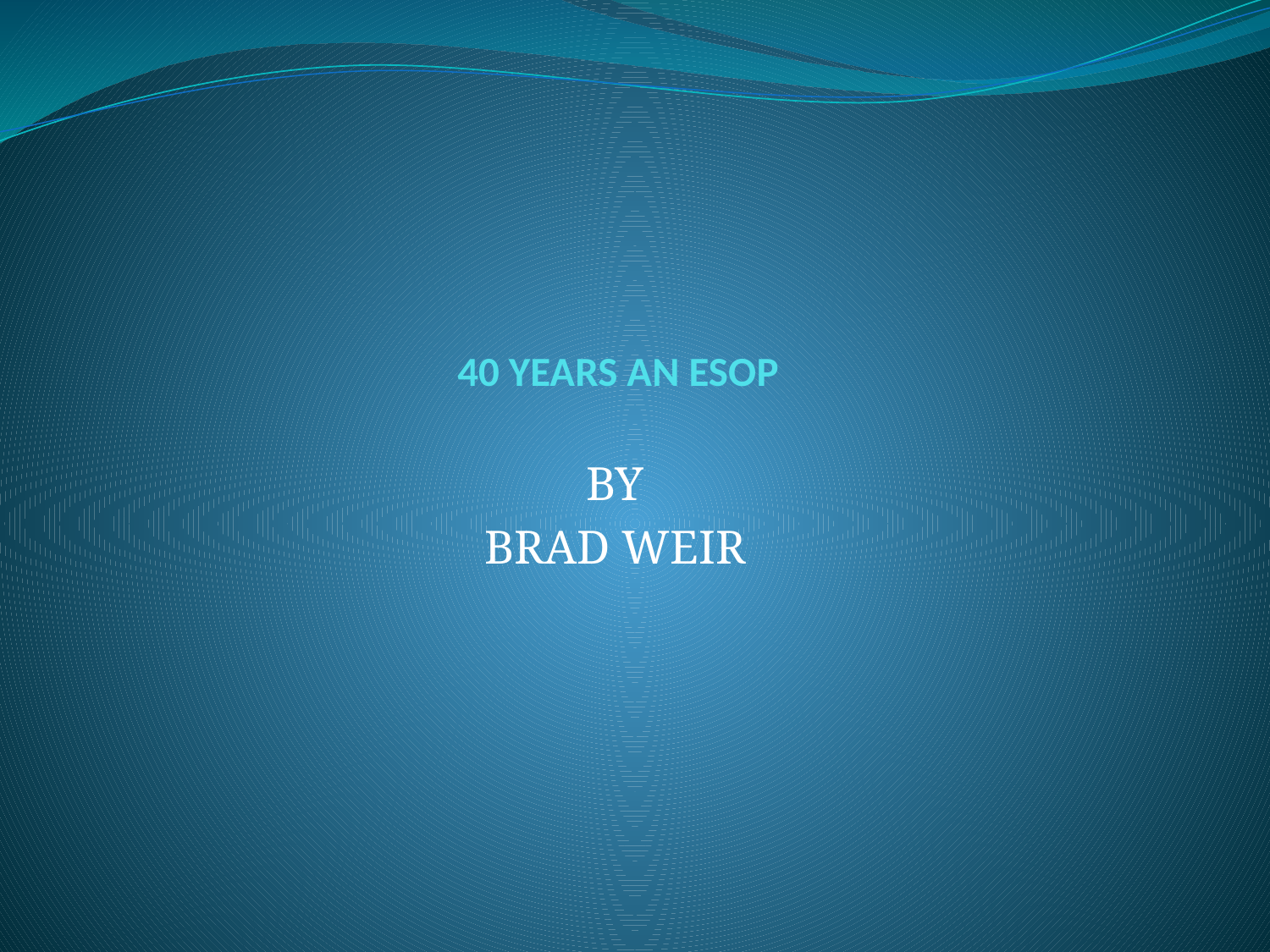

# 40 YEARS AN ESOP
BY
BRAD WEIR